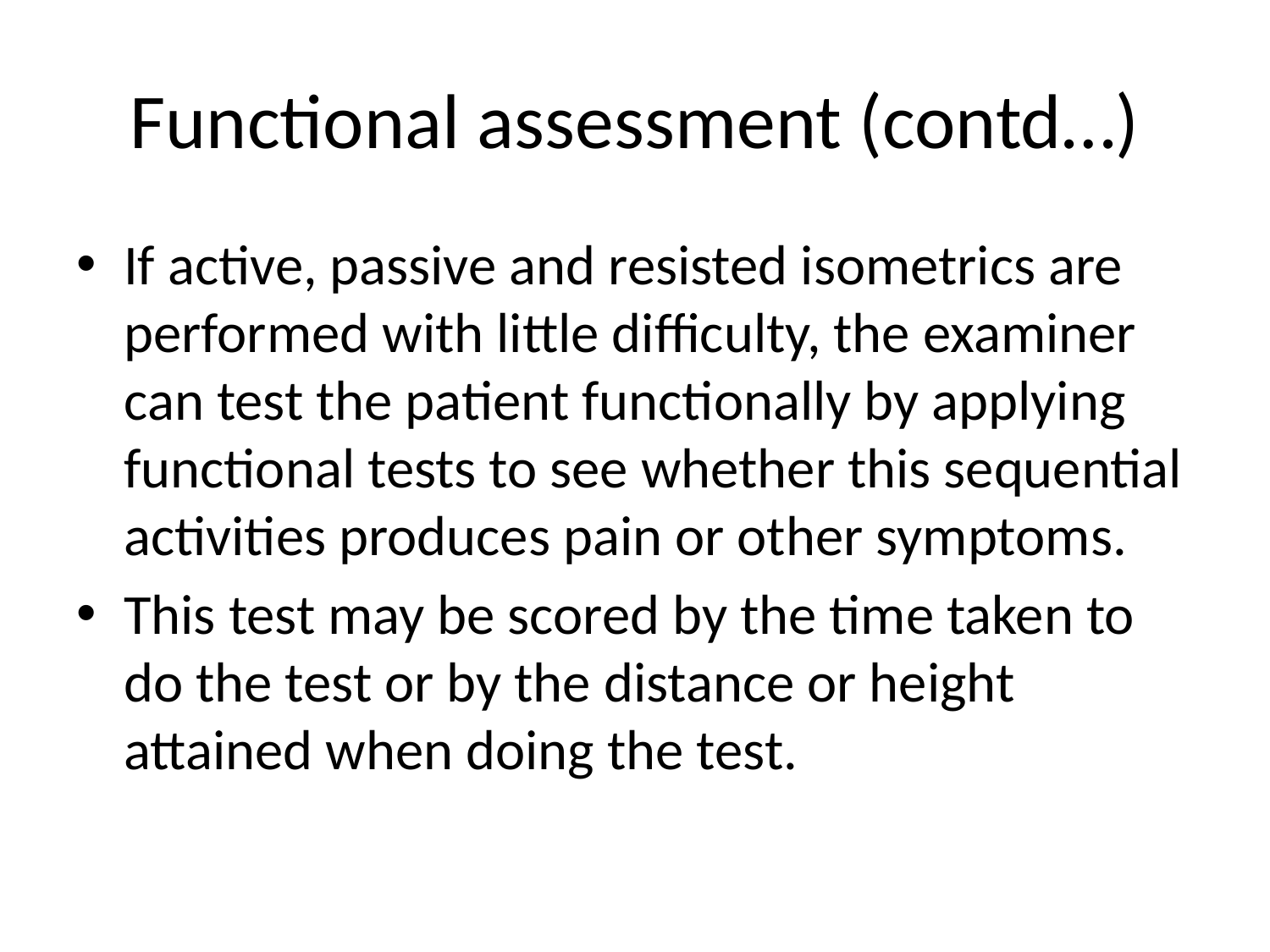

# Functional assessment (contd…)
If active, passive and resisted isometrics are performed with little difficulty, the examiner can test the patient functionally by applying functional tests to see whether this sequential activities produces pain or other symptoms.
This test may be scored by the time taken to do the test or by the distance or height attained when doing the test.